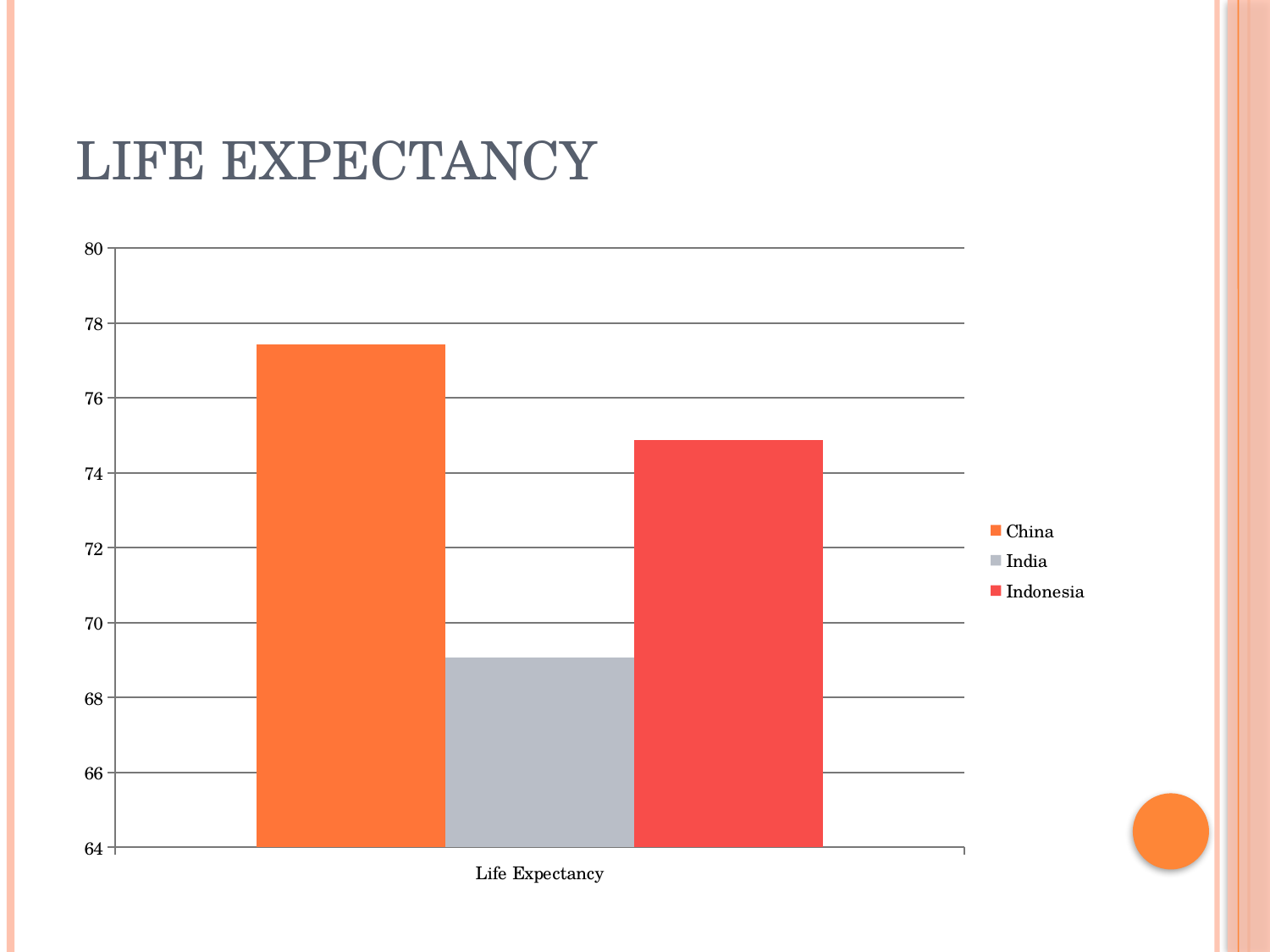

# Life Expectancy

### Chart

| Category | China | India | Indonesia |
|---|---|---|---|
| Life Expectancy | 77.43 | 69.06 | 74.88 |